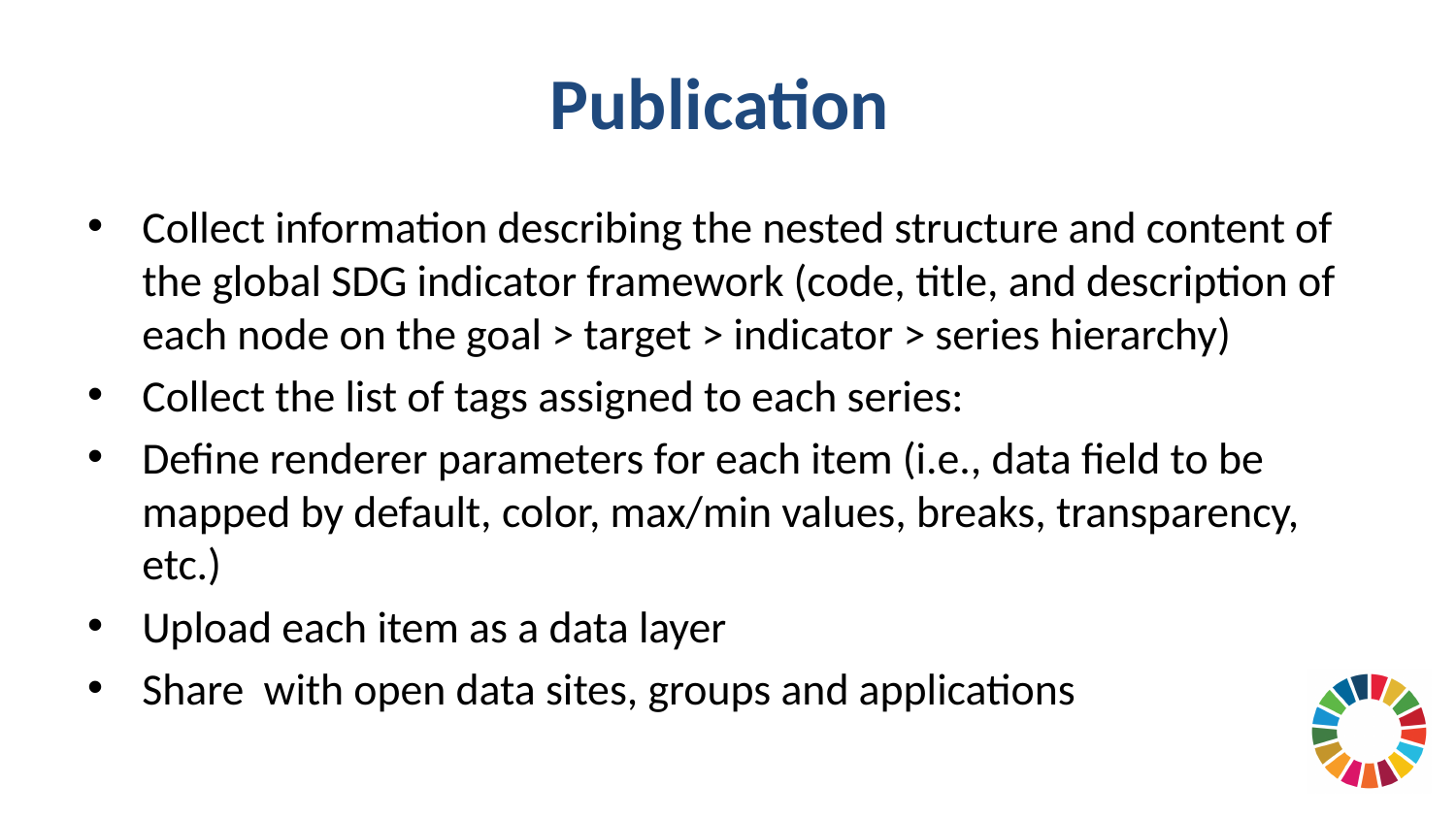

# Publication
Collect information describing the nested structure and content of the global SDG indicator framework (code, title, and description of each node on the goal > target > indicator > series hierarchy)
Collect the list of tags assigned to each series:
Define renderer parameters for each item (i.e., data field to be mapped by default, color, max/min values, breaks, transparency, etc.)
Upload each item as a data layer
Share  with open data sites, groups and applications